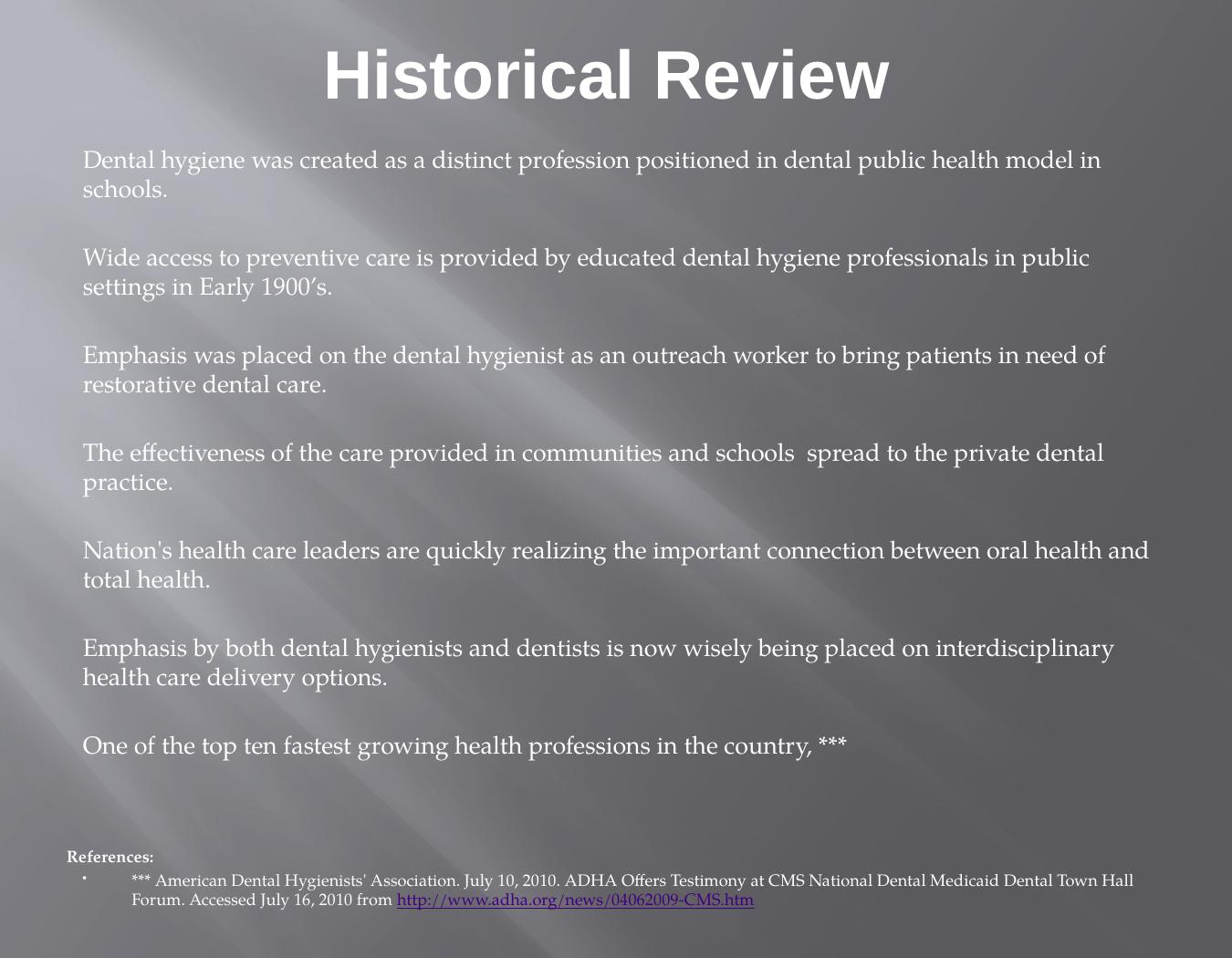

# Historical Review

Dental hygiene was created as a distinct profession positioned in dental public health model in schools.

Wide access to preventive care is provided by educated dental hygiene professionals in public settings in Early 1900’s.

Emphasis was placed on the dental hygienist as an outreach worker to bring patients in need of restorative dental care.

The effectiveness of the care provided in communities and schools  spread to the private dental practice.

Nation's health care leaders are quickly realizing the important connection between oral health and total health.

Emphasis by both dental hygienists and dentists is now wisely being placed on interdisciplinary health care delivery options.

One of the top ten fastest growing health professions in the country, ***

References:
*** American Dental Hygienists' Association. July 10, 2010. ADHA Offers Testimony at CMS National Dental Medicaid Dental Town Hall Forum. Accessed July 16, 2010 from http://www.adha.org/news/04062009-CMS.htm